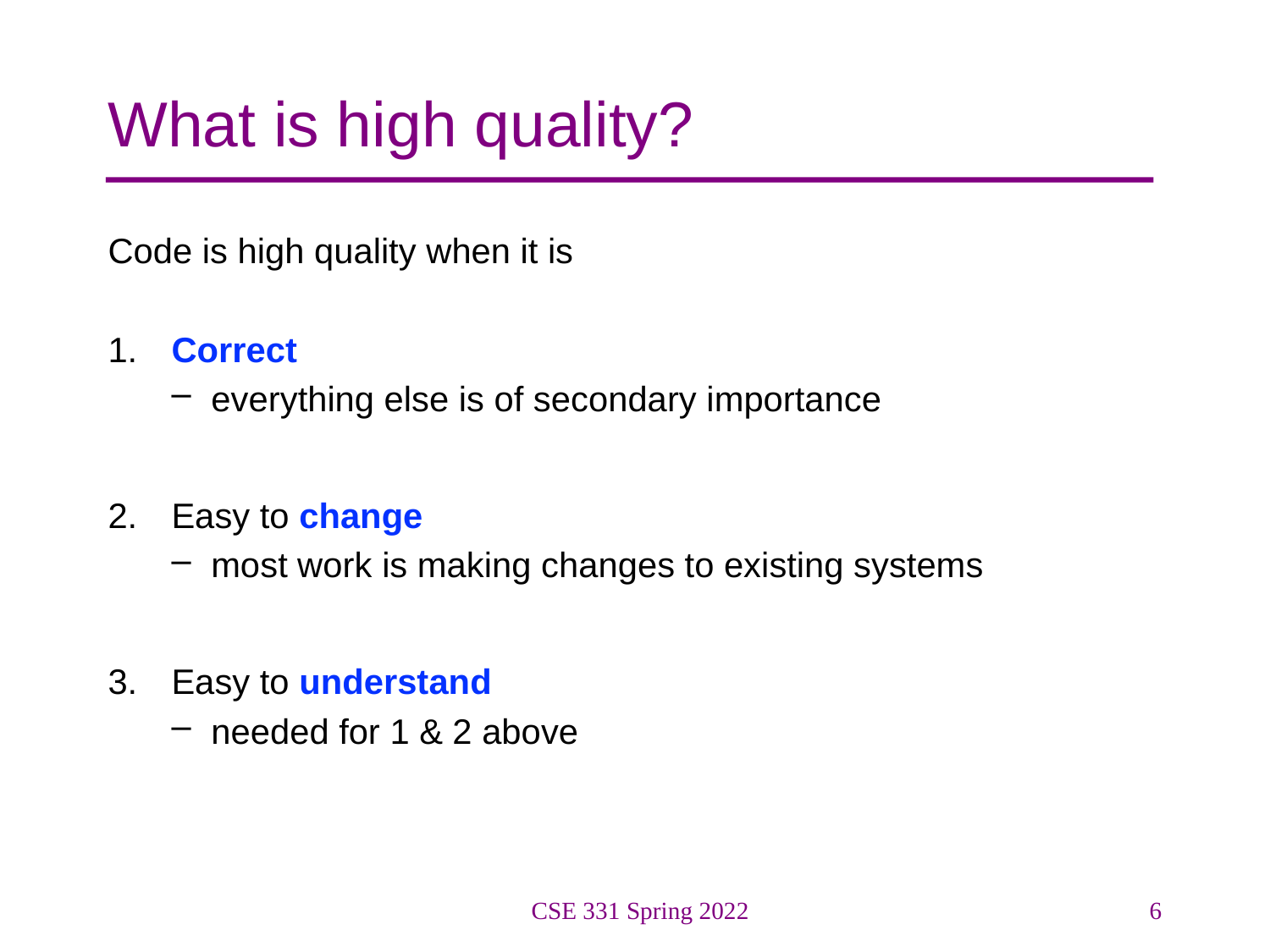

# What is high quality?
Code is high quality when it is

​​​​​​​​Correct
everything else is of secondary importance

Easy to change
most work is making changes to existing systems

Easy to understand
needed for 1 & 2 above
CSE 331 Spring 2022
6